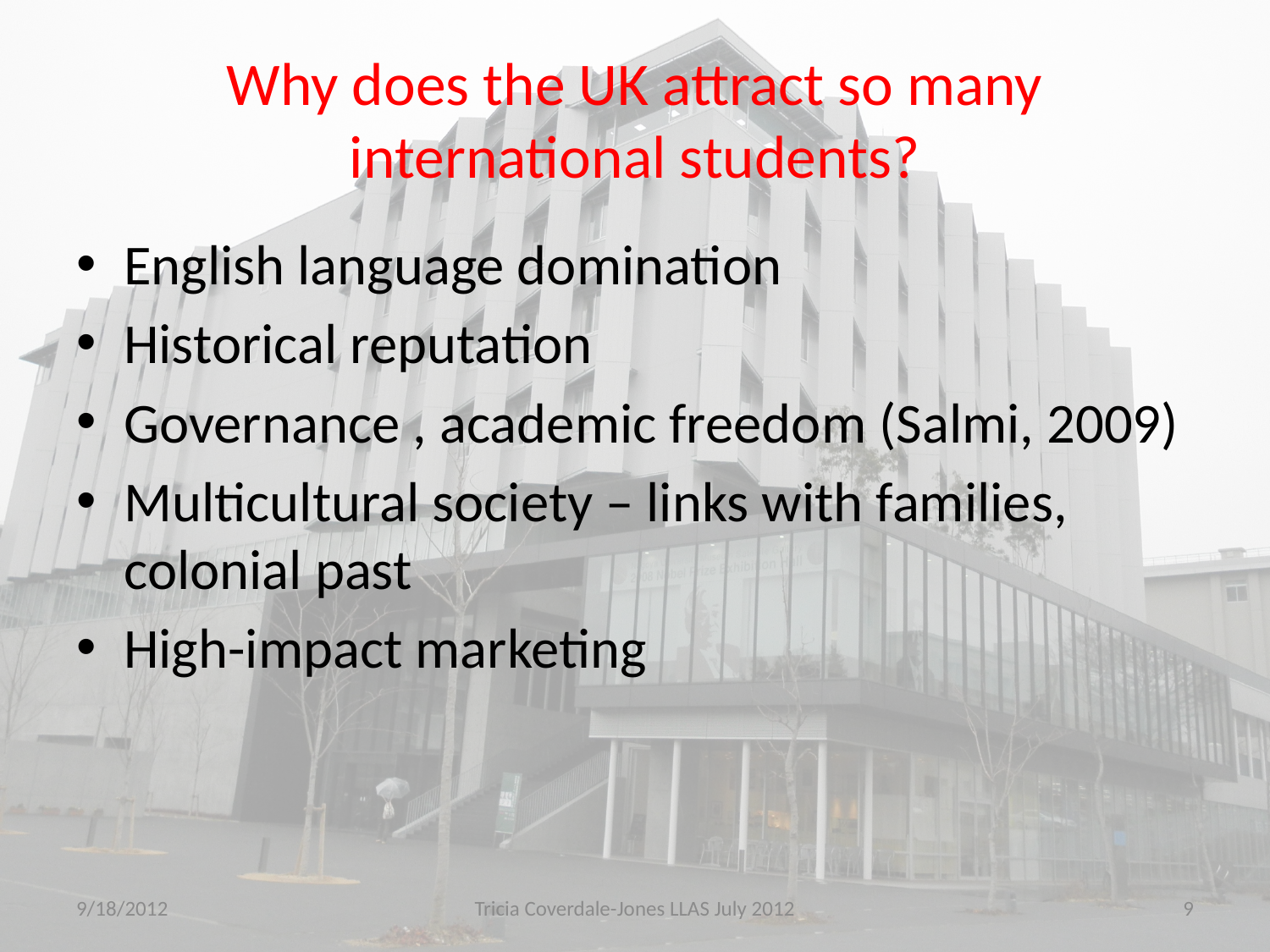

# Why does the UK attract so many international students?
English language domination
Historical reputation
Governance , academic freedom (Salmi, 2009)
Multicultural society – links with families, colonial past
High-impact marketing

9/18/2012
Tricia Coverdale-Jones LLAS July 2012
9